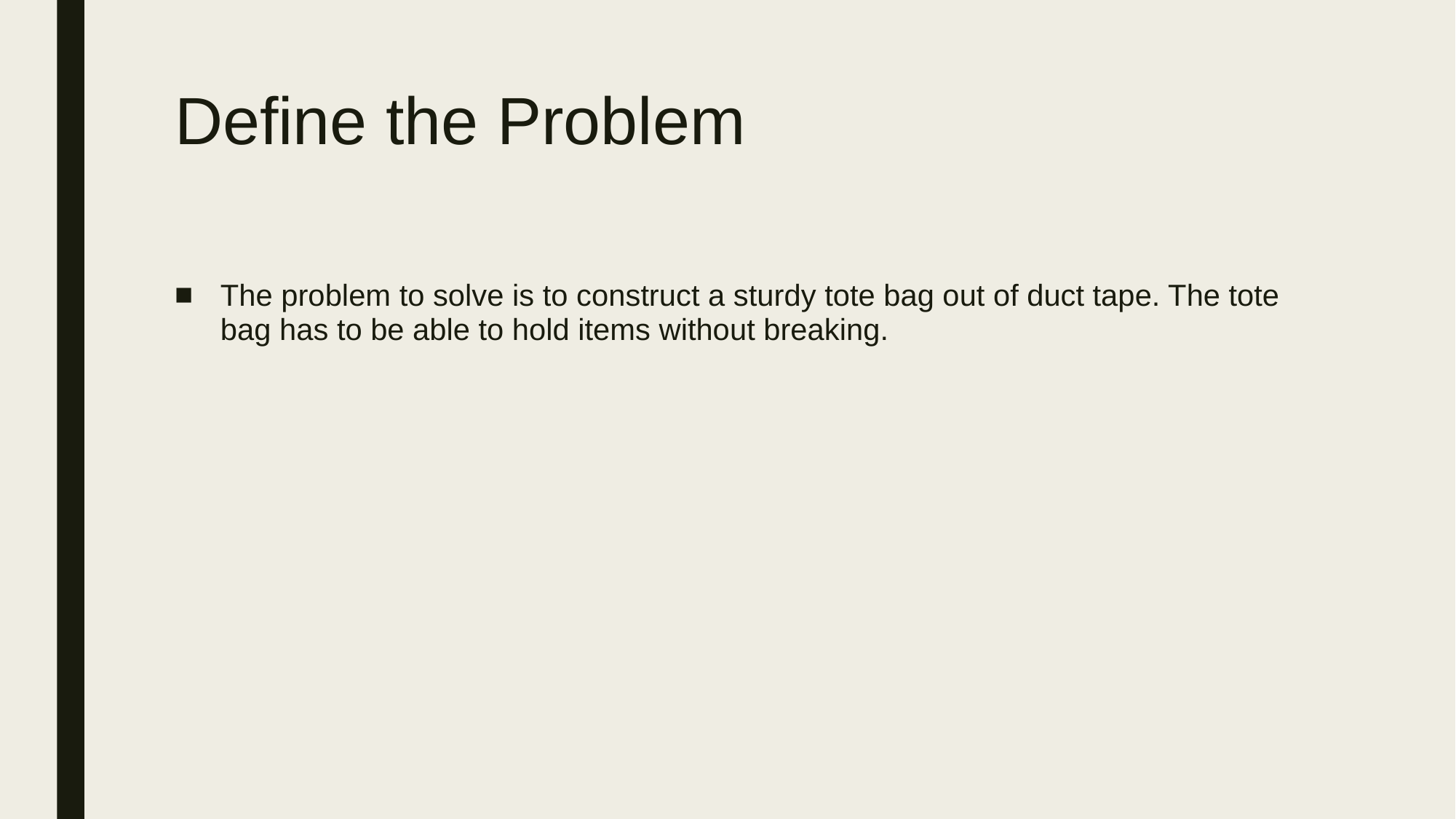

# Define the Problem
The problem to solve is to construct a sturdy tote bag out of duct tape. The tote bag has to be able to hold items without breaking.